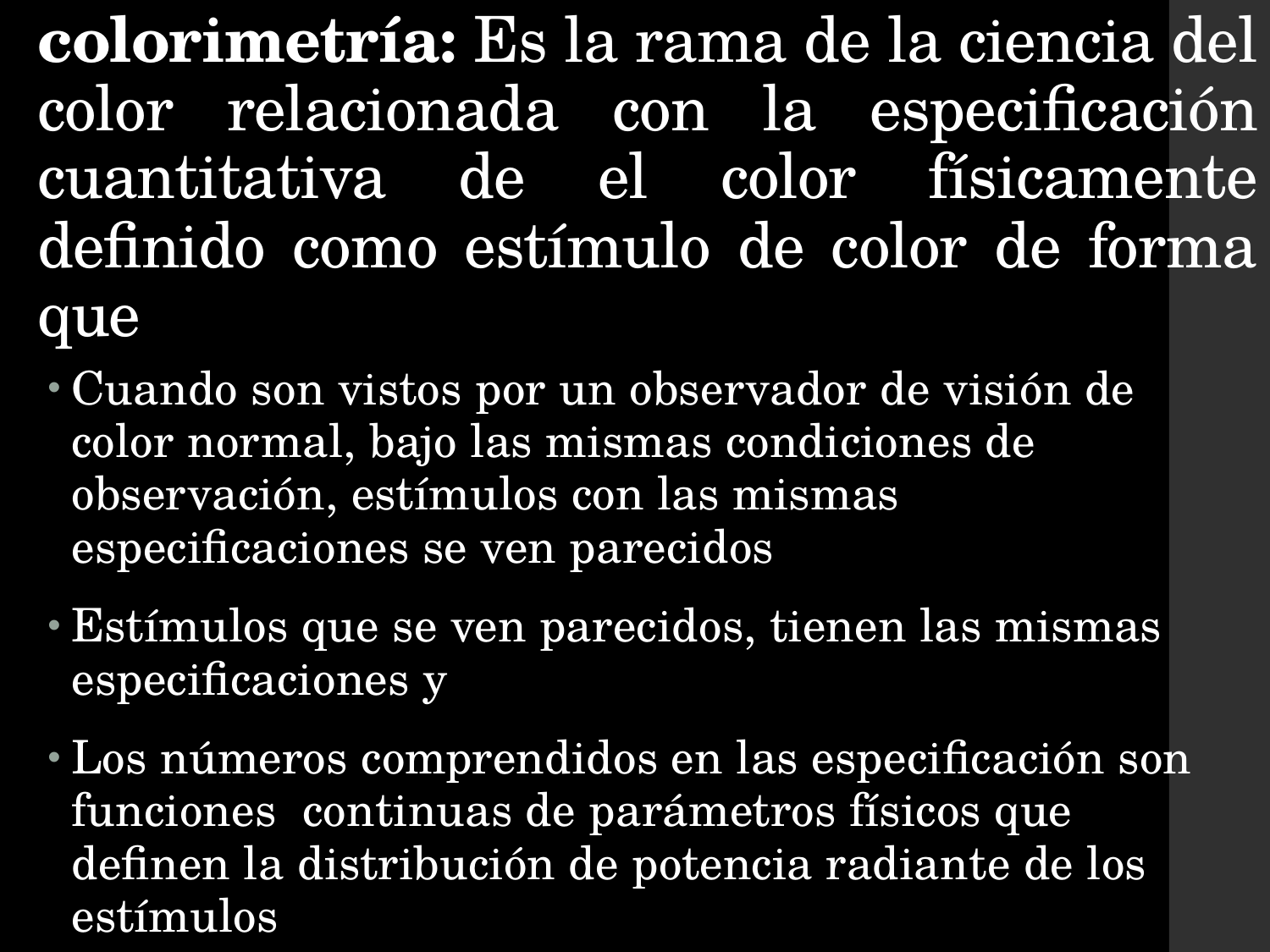

# colorimetría: Es la rama de la ciencia del color relacionada con la especificación cuantitativa de el color físicamente definido como estímulo de color de forma que
Cuando son vistos por un observador de visión de color normal, bajo las mismas condiciones de observación, estímulos con las mismas especificaciones se ven parecidos
Estímulos que se ven parecidos, tienen las mismas especificaciones y
Los números comprendidos en las especificación son funciones  continuas de parámetros físicos que definen la distribución de potencia radiante de los estímulos